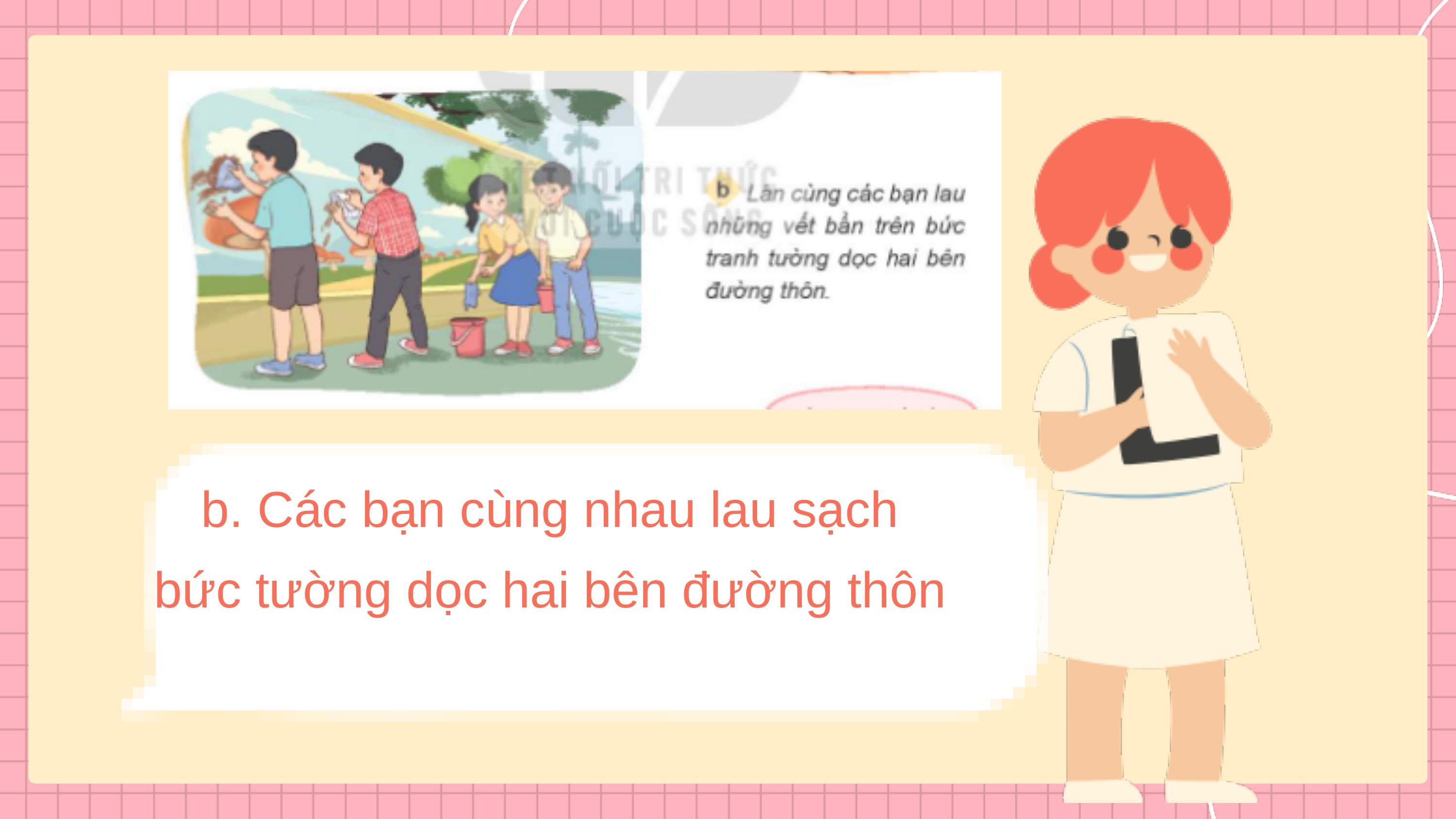

b. Các bạn cùng nhau lau sạch bức tường dọc hai bên đường thôn